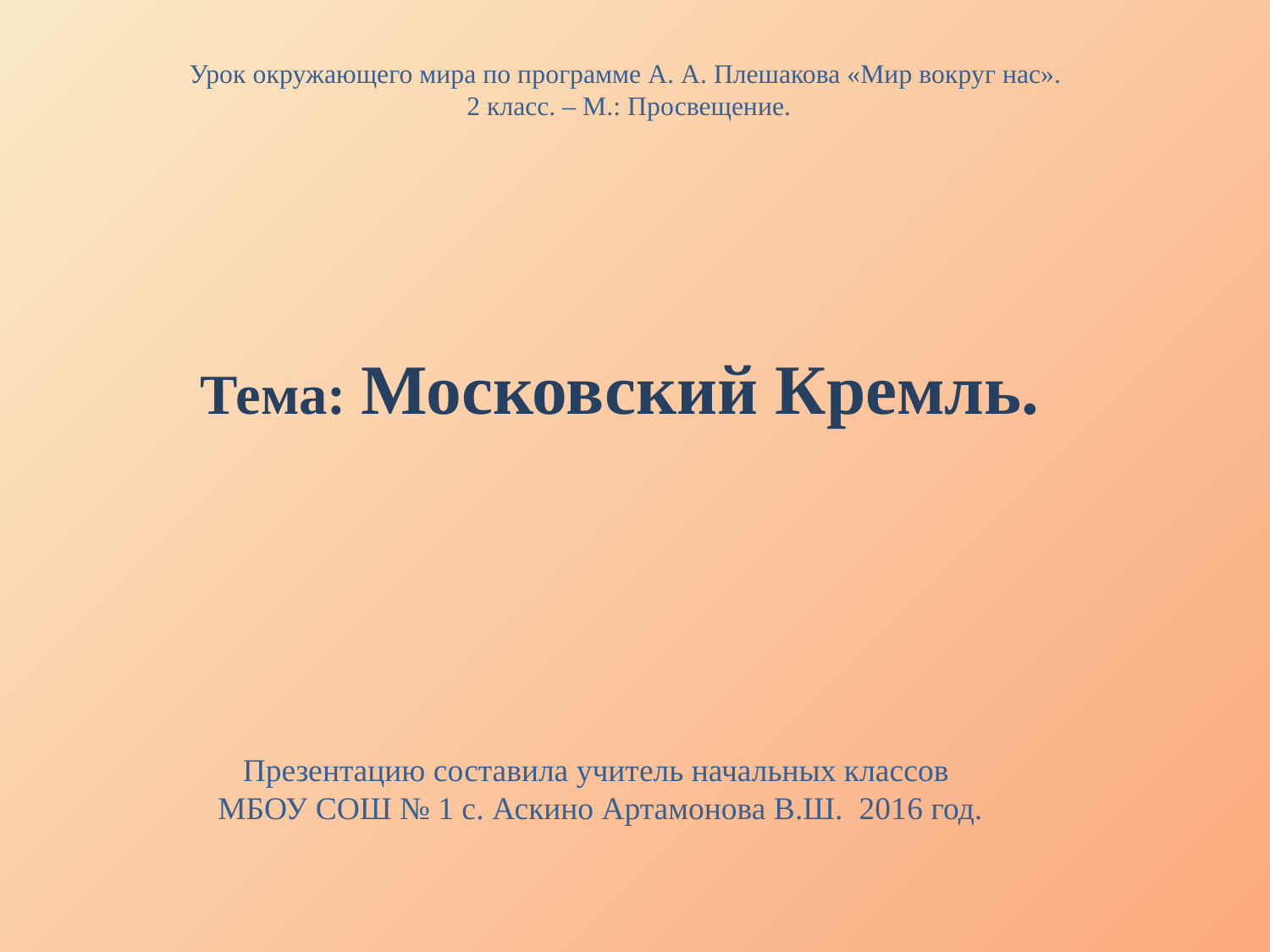

# Урок окружающего мира по программе А. А. Плешакова «Мир вокруг нас». 2 класс. – М.: Просвещение.
Тема: Московский Кремль.
Презентацию составила учитель начальных классов
МБОУ СОШ № 1 с. Аскино Артамонова В.Ш.  2016 год.